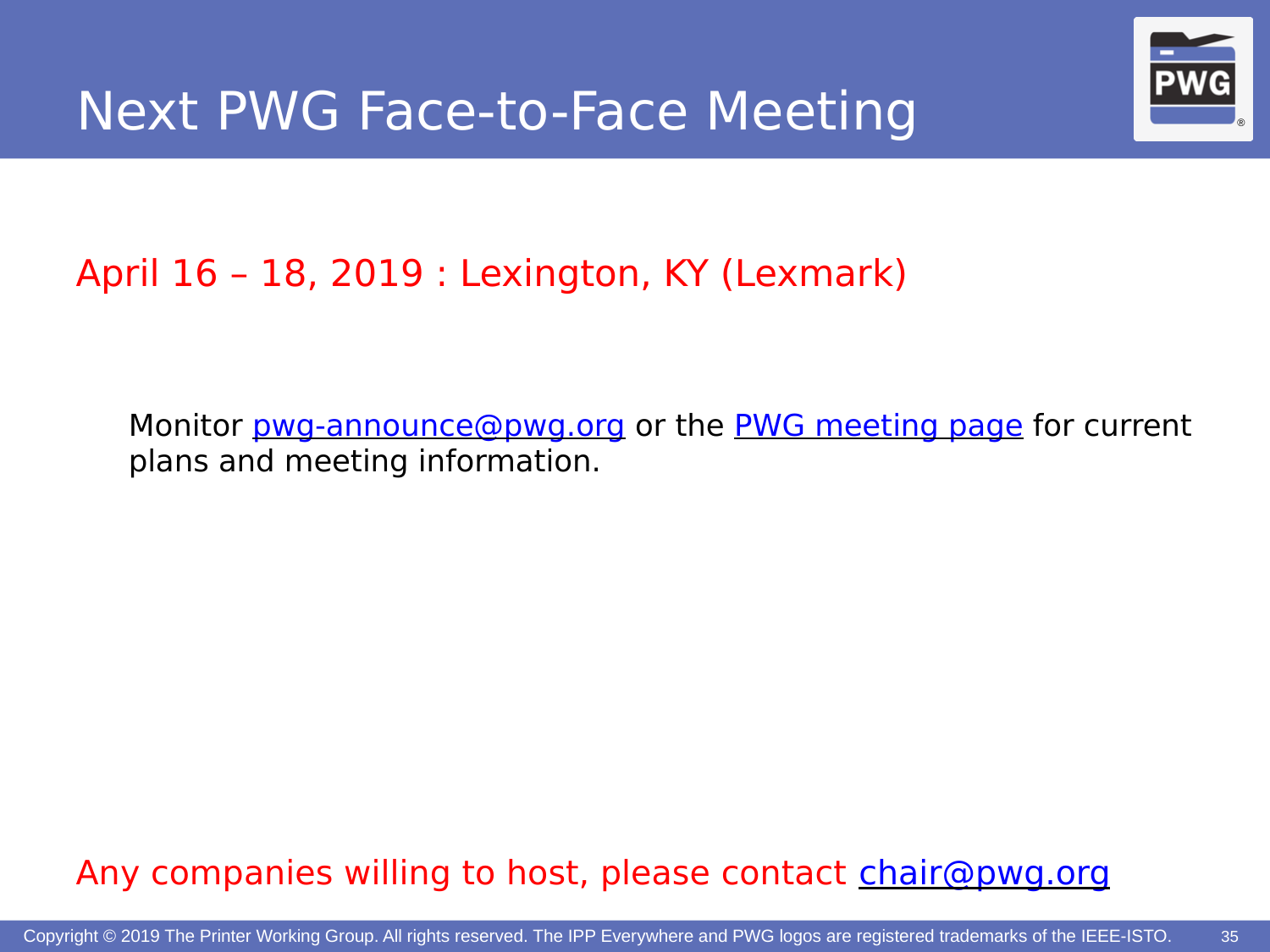

# Next PWG Face-to-Face Meeting

April 16 – 18, 2019 : Lexington, KY (Lexmark)

Monitor pwg-announce@pwg.org or the PWG meeting page for current plans and meeting information.

Any companies willing to host, please contact chair@pwg.org

35